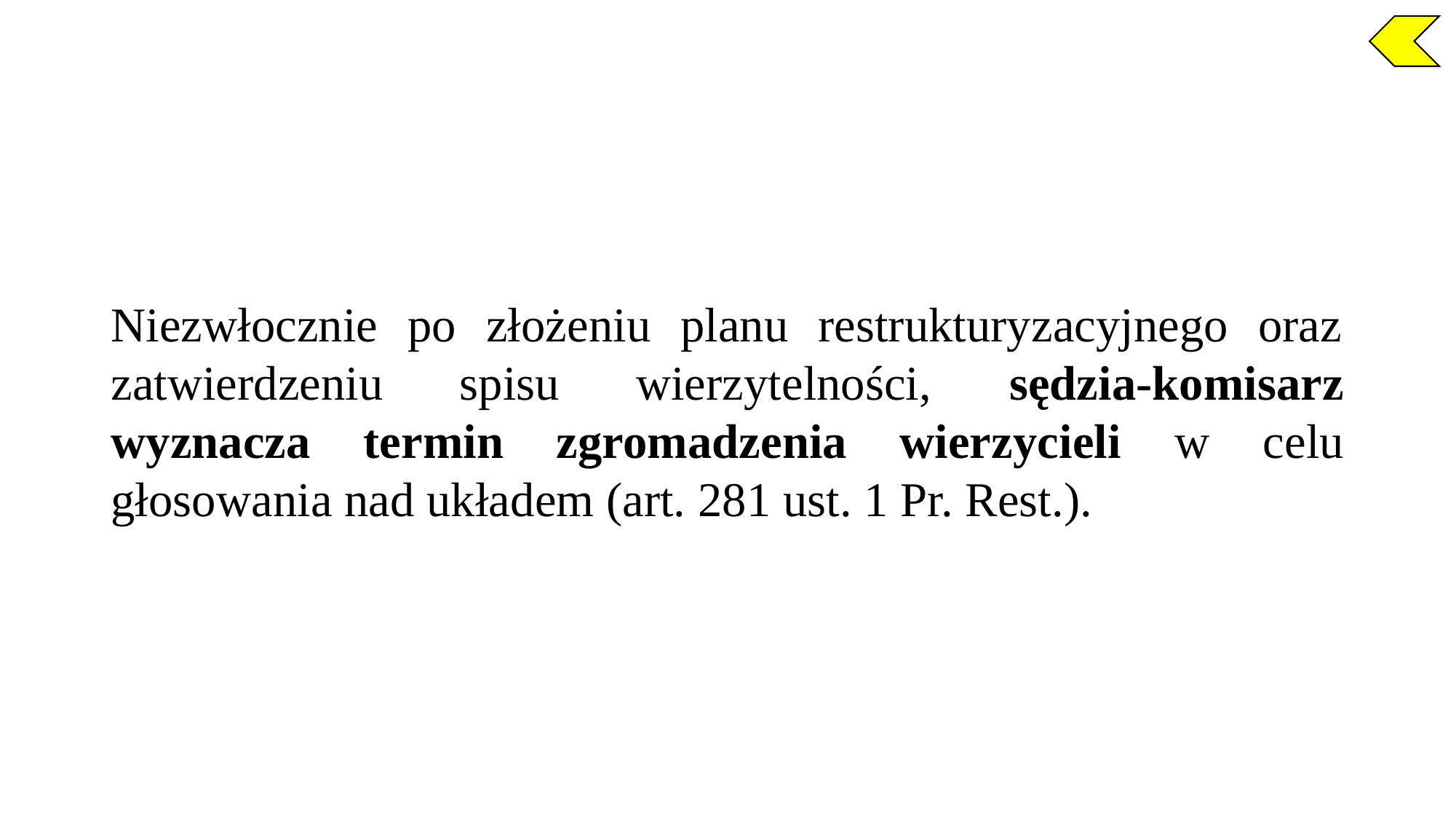

Niezwłocznie po złożeniu planu restrukturyzacyjnego oraz zatwierdzeniu spisu wierzytelności, sędzia-komisarz wyznacza termin zgromadzenia wierzycieli w celu głosowania nad układem (art. 281 ust. 1 Pr. Rest.).